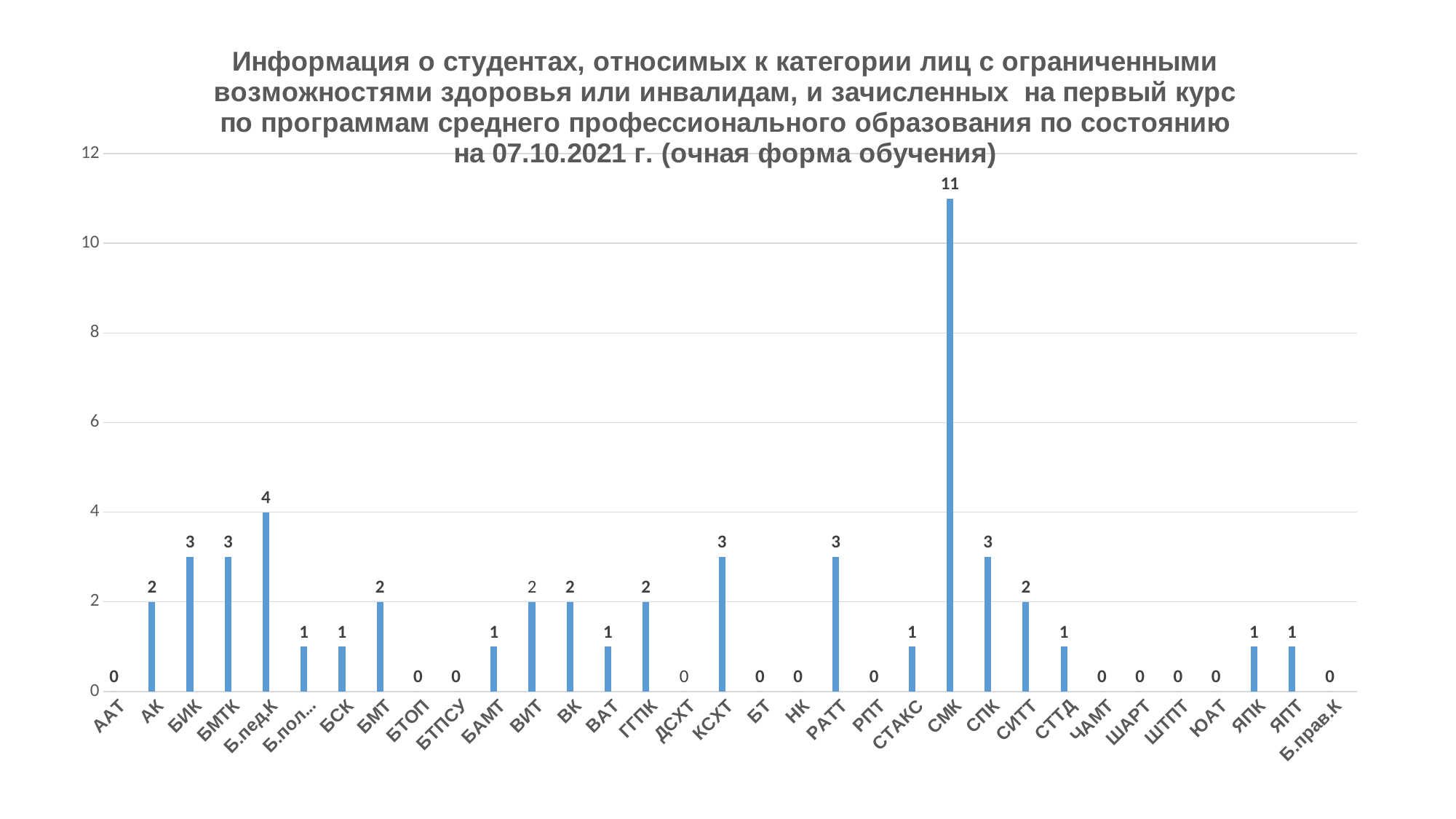

### Chart: Информация о студентах, относимых к категории лиц с ограниченными возможностями здоровья или инвалидам, и зачисленных  на первый курс по программам среднего профессионального образования по состоянию на 07.10.2021 г. (очная форма обучения)

| Category | Ряд 1 | Столбец1 | Столбец2 |
|---|---|---|---|
| ААТ | 0.0 | None | None |
| АК | 2.0 | None | None |
| БИК | 3.0 | None | None |
| БМТК | 3.0 | None | None |
| Б.пед.К | 4.0 | None | None |
| Б.полит.К | 1.0 | None | None |
| БСК | 1.0 | None | None |
| БМТ | 2.0 | None | None |
| БТОП | 0.0 | None | None |
| БТПСУ | 0.0 | None | None |
| БАМТ | 1.0 | None | None |
| ВИТ | 2.0 | None | None |
| ВК | 2.0 | None | None |
| ВАТ | 1.0 | None | None |
| ГГПК | 2.0 | None | None |
| ДСХТ | 0.0 | None | None |
| КСХТ | 3.0 | None | None |
| БТ | 0.0 | None | None |
| НК | 0.0 | None | None |
| РАТТ | 3.0 | None | None |
| РПТ | 0.0 | None | None |
| СТАКС | 1.0 | None | None |
| СМК | 11.0 | None | None |
| СПК | 3.0 | None | None |
| СИТТ | 2.0 | None | None |
| СТТД | 1.0 | None | None |
| ЧАМТ | 0.0 | None | None |
| ШАРТ | 0.0 | None | None |
| ШТПТ | 0.0 | None | None |
| ЮАТ | 0.0 | None | None |
| ЯПК | 1.0 | None | None |
| ЯПТ | 1.0 | None | None |
| Б.прав.К | 0.0 | None | None |